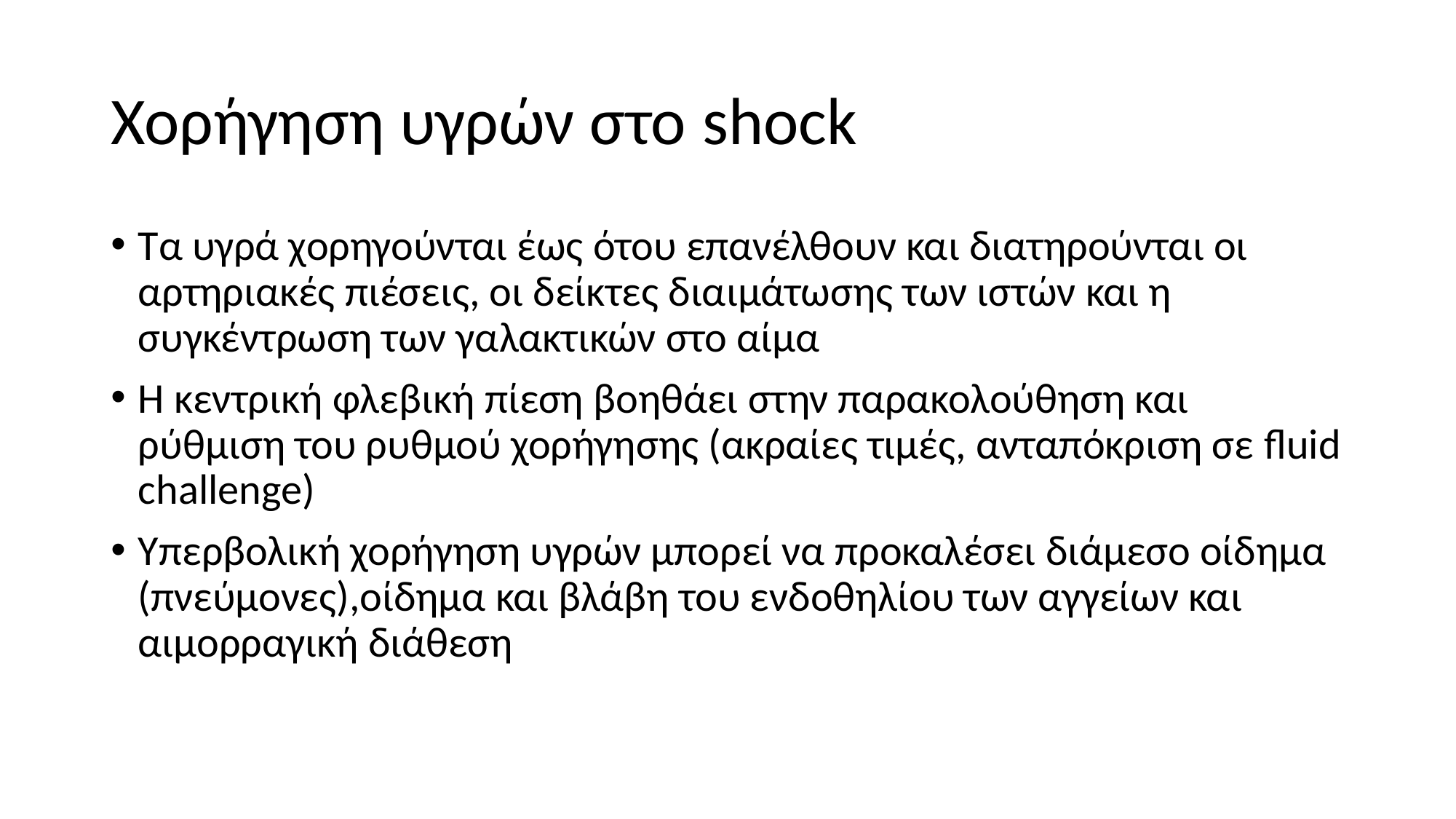

# Χορήγηση υγρών στο shock
Τα υγρά χορηγούνται έως ότου επανέλθουν και διατηρούνται οι αρτηριακές πιέσεις, οι δείκτες διαιμάτωσης των ιστών και η συγκέντρωση των γαλακτικών στο αίμα
Η κεντρική φλεβική πίεση βοηθάει στην παρακολούθηση και ρύθμιση του ρυθμού χορήγησης (ακραίες τιμές, ανταπόκριση σε fluid challenge)
Υπερβολική χορήγηση υγρών μπορεί να προκαλέσει διάμεσο οίδημα (πνεύμονες),οίδημα και βλάβη του ενδοθηλίου των αγγείων και αιμορραγική διάθεση